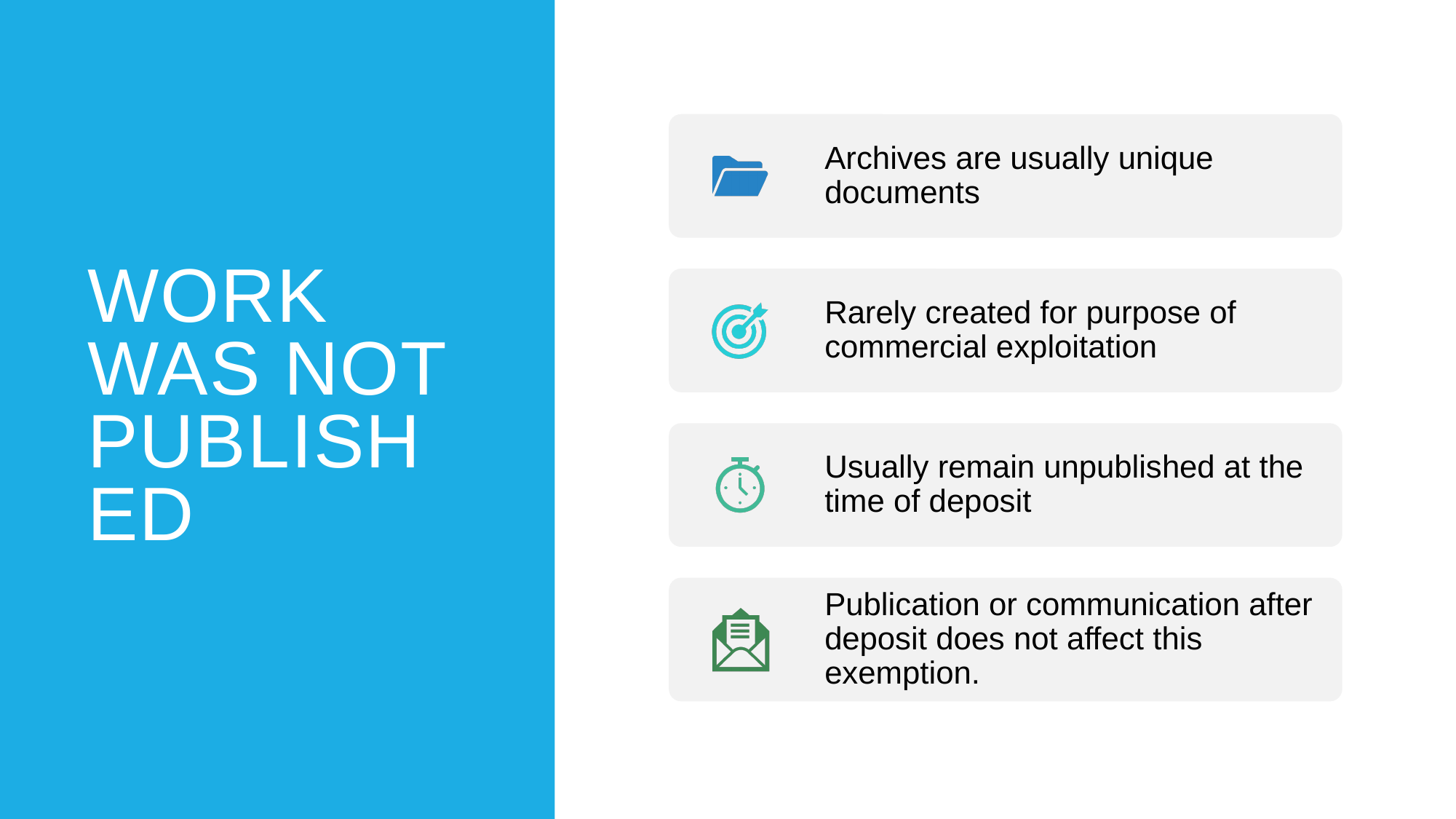

Work was not Published
Archives are usually unique documents
Rarely created for purpose of commercial exploitation
Usually remain unpublished at the time of deposit
Publication or communication after deposit does not affect this exemption.